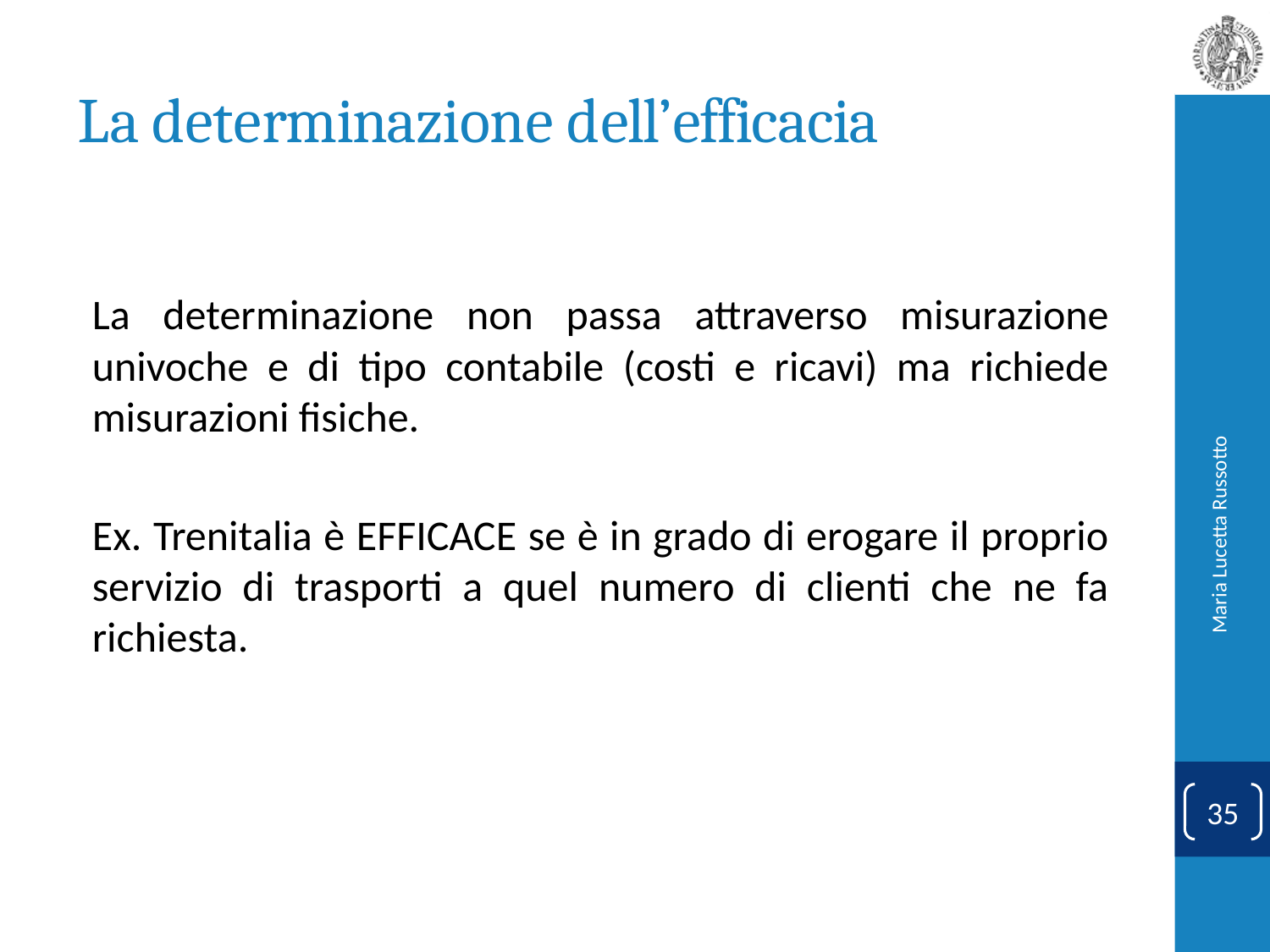

# La determinazione dell’efficacia

La determinazione non passa attraverso misurazione univoche e di tipo contabile (costi e ricavi) ma richiede misurazioni fisiche.

Ex. Trenitalia è EFFICACE se è in grado di erogare il proprio servizio di trasporti a quel numero di clienti che ne fa richiesta.
Maria Lucetta Russotto
35